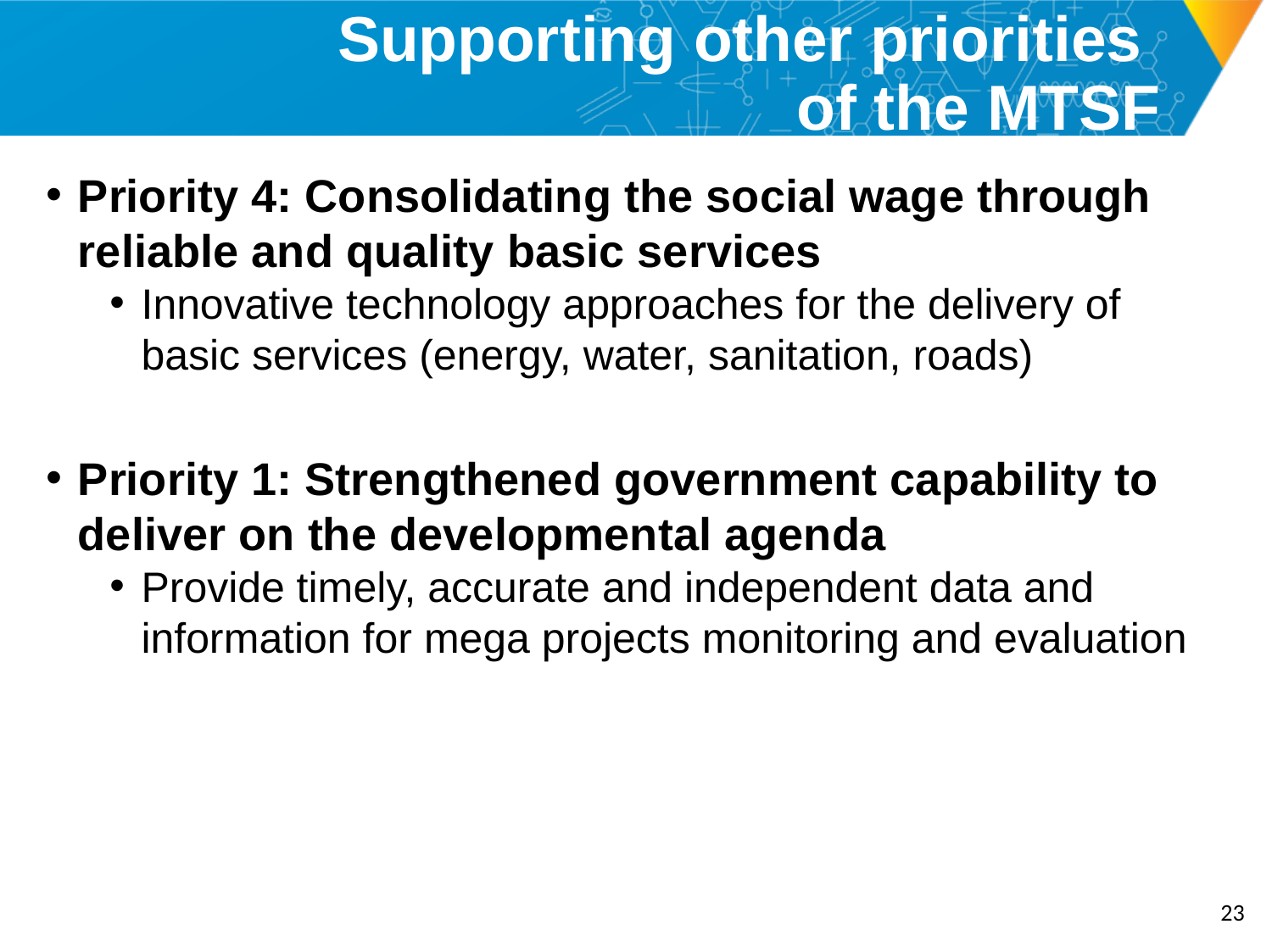

# Supporting other priorities of the MTSF
Priority 4: Consolidating the social wage through reliable and quality basic services
Innovative technology approaches for the delivery of basic services (energy, water, sanitation, roads)

Priority 1: Strengthened government capability to deliver on the developmental agenda
Provide timely, accurate and independent data and information for mega projects monitoring and evaluation

23